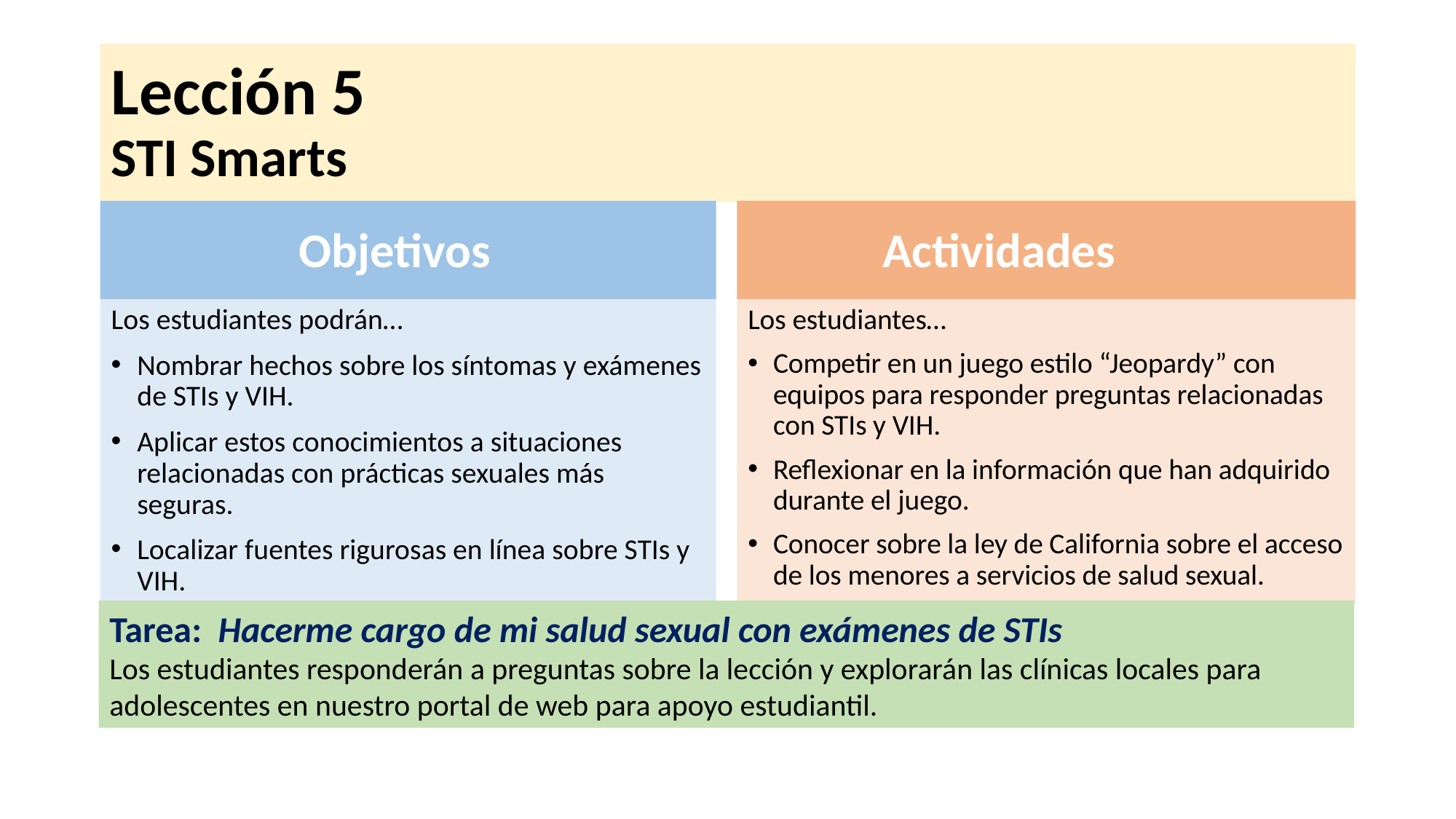

# Lección 5 STI Smarts
Objetivos

Actividades

Los estudiantes podrán…
Nombrar hechos sobre los síntomas y exámenes de STIs y VIH.
Aplicar estos conocimientos a situaciones relacionadas con prácticas sexuales más seguras.
Localizar fuentes rigurosas en línea sobre STIs y VIH.
Los estudiantes…
Competir en un juego estilo “Jeopardy” con equipos para responder preguntas relacionadas con STIs y VIH.
Reflexionar en la información que han adquirido durante el juego.
Conocer sobre la ley de California sobre el acceso de los menores a servicios de salud sexual.
Tarea:  Hacerme cargo de mi salud sexual con exámenes de STIs
Los estudiantes responderán a preguntas sobre la lección y explorarán las clínicas locales para adolescentes en nuestro portal de web para apoyo estudiantil.